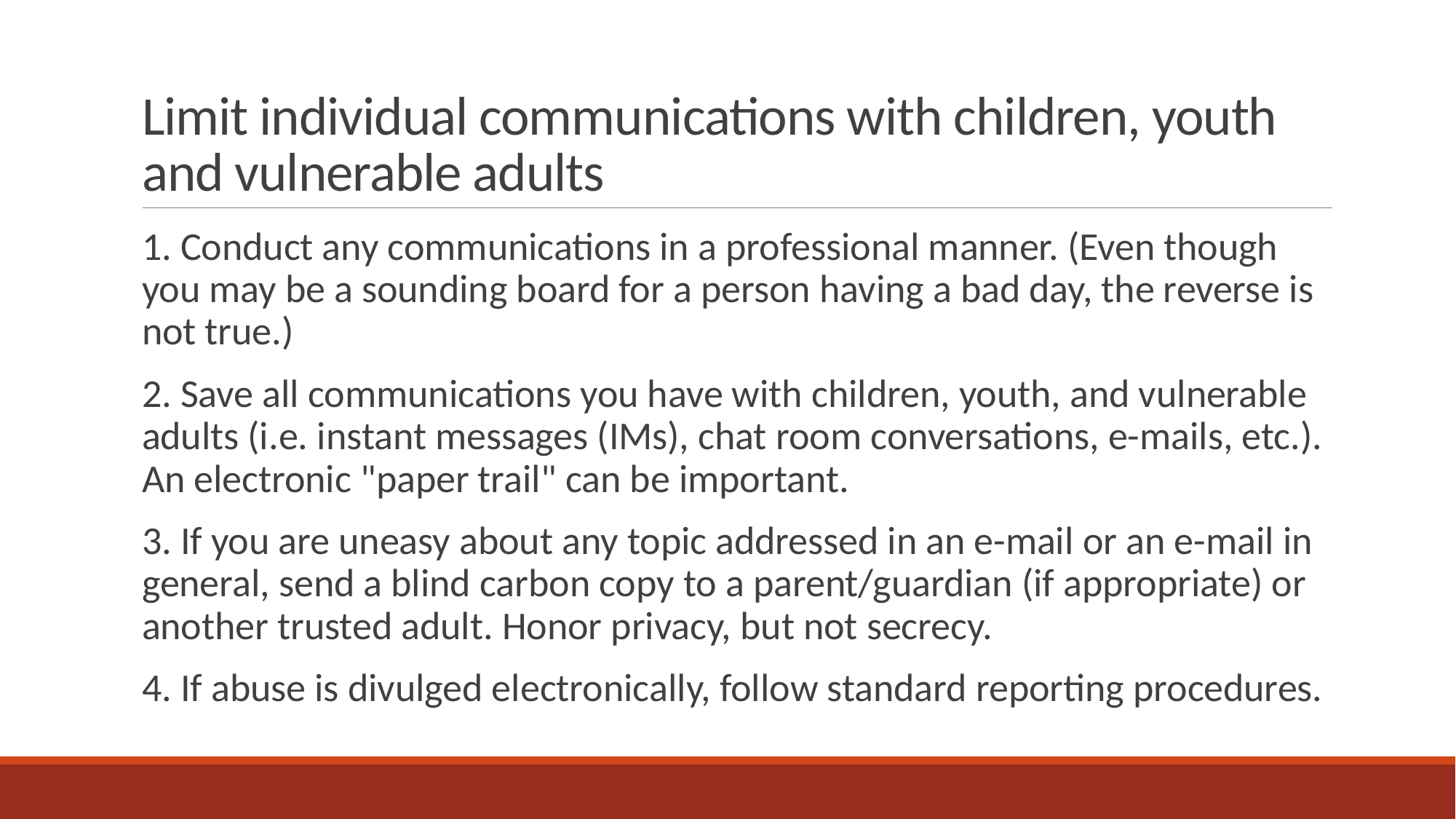

# Limit individual communications with children, youth and vulnerable adults
1. Conduct any communications in a professional manner. (Even though you may be a sounding board for a person having a bad day, the reverse is not true.)
2. Save all communications you have with children, youth, and vulnerable adults (i.e. instant messages (IMs), chat room conversations, e-mails, etc.). An electronic "paper trail" can be important.
3. If you are uneasy about any topic addressed in an e-mail or an e-mail in general, send a blind carbon copy to a parent/guardian (if appropriate) or another trusted adult. Honor privacy, but not secrecy.
4. If abuse is divulged electronically, follow standard reporting procedures.